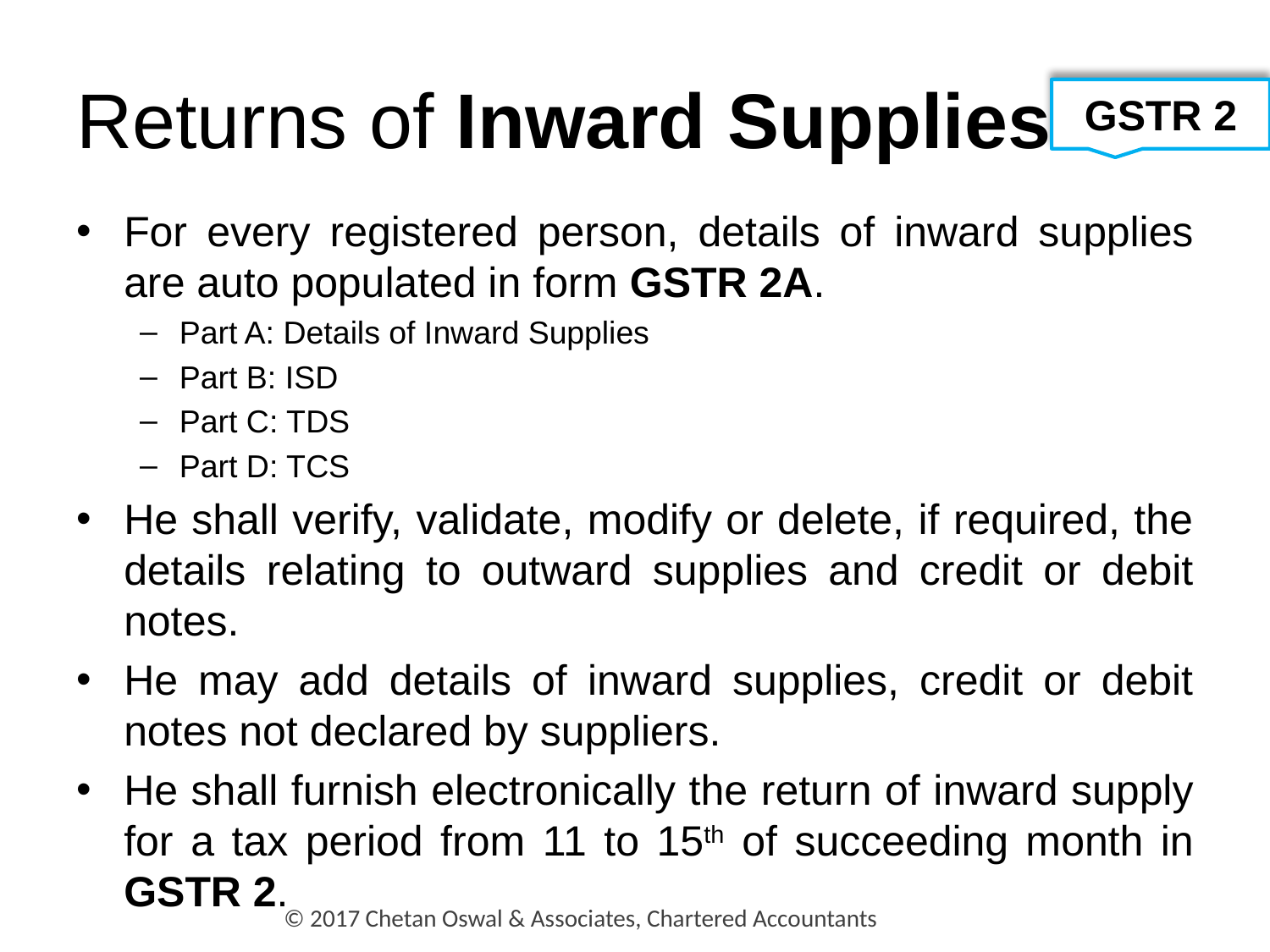

# Returns of Inward Supplies
GSTR 2
For every registered person, details of inward supplies are auto populated in form GSTR 2A.
Part A: Details of Inward Supplies
Part B: ISD
Part C: TDS
Part D: TCS
He shall verify, validate, modify or delete, if required, the details relating to outward supplies and credit or debit notes.
He may add details of inward supplies, credit or debit notes not declared by suppliers.
He shall furnish electronically the return of inward supply for a tax period from 11 to 15th of succeeding month in GSTR 2.
© 2017 Chetan Oswal & Associates, Chartered Accountants